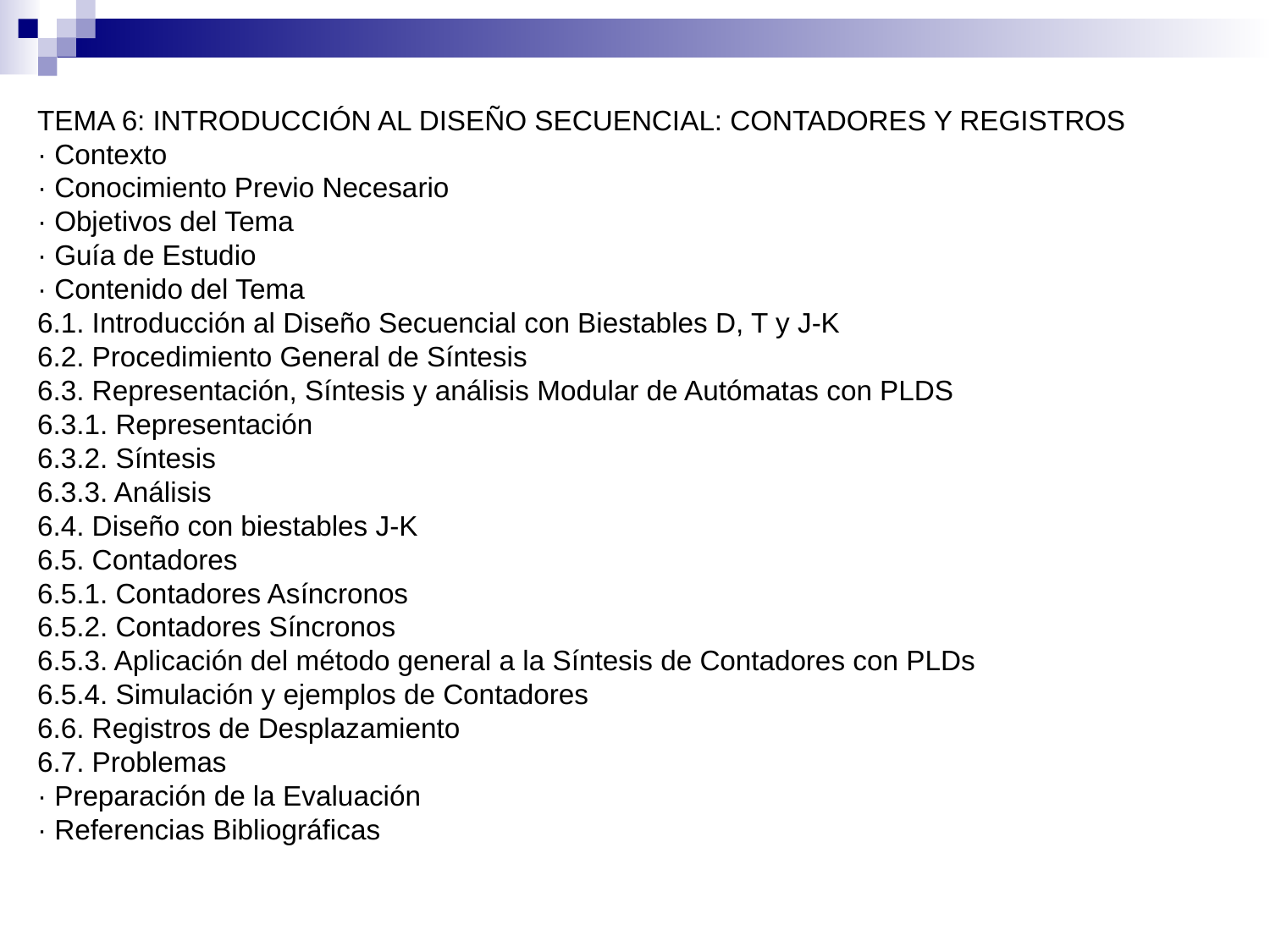

TEMA 6: INTRODUCCIÓN AL DISEÑO SECUENCIAL: CONTADORES Y REGISTROS
· Contexto
· Conocimiento Previo Necesario
· Objetivos del Tema
· Guía de Estudio
· Contenido del Tema
6.1. Introducción al Diseño Secuencial con Biestables D, T y J-K
6.2. Procedimiento General de Síntesis
6.3. Representación, Síntesis y análisis Modular de Autómatas con PLDS
6.3.1. Representación
6.3.2. Síntesis
6.3.3. Análisis
6.4. Diseño con biestables J-K
6.5. Contadores
6.5.1. Contadores Asíncronos
6.5.2. Contadores Síncronos
6.5.3. Aplicación del método general a la Síntesis de Contadores con PLDs
6.5.4. Simulación y ejemplos de Contadores
6.6. Registros de Desplazamiento
6.7. Problemas
· Preparación de la Evaluación
· Referencias Bibliográficas